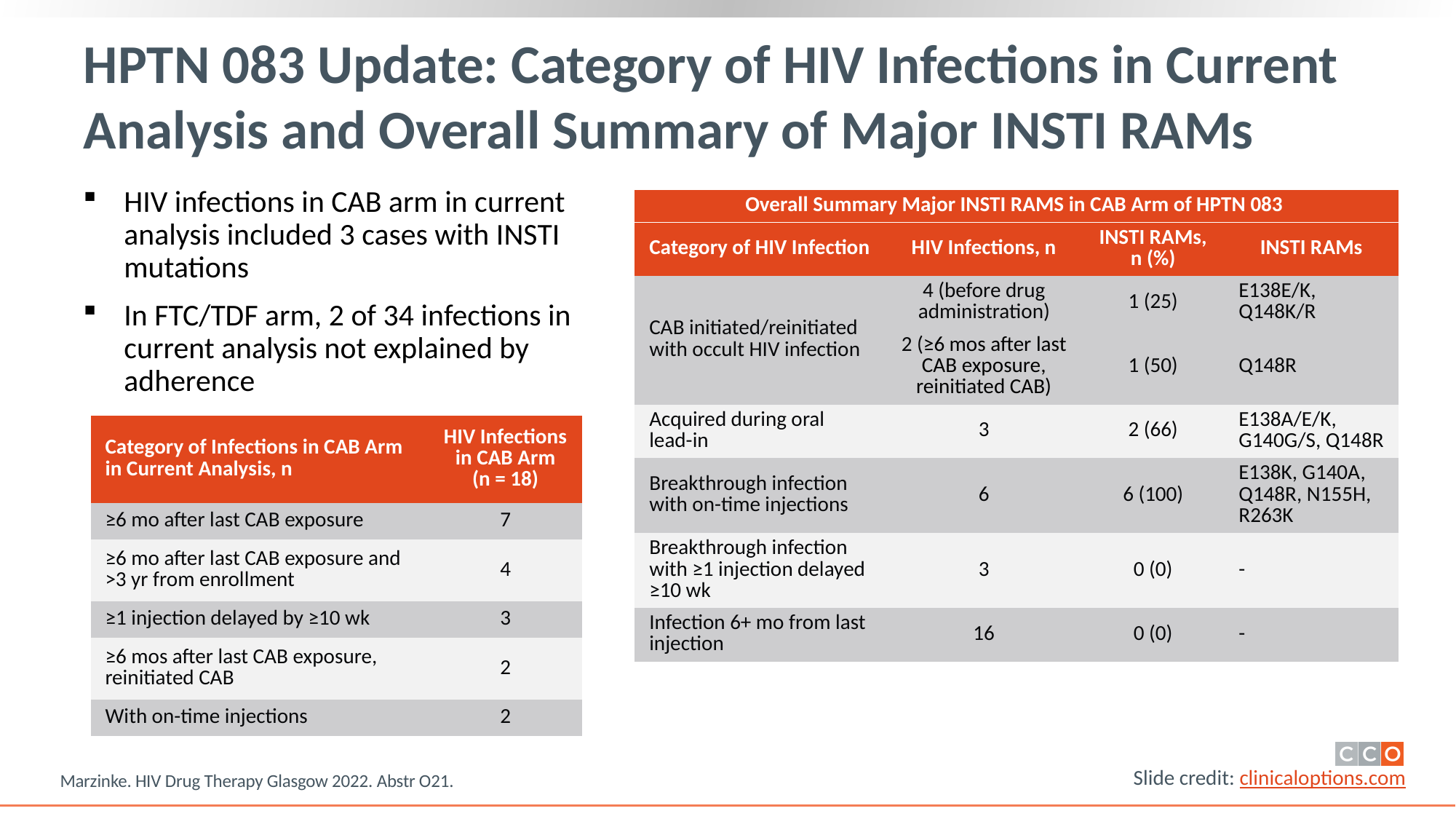

# HPTN 083 Update: Category of HIV Infections in Current Analysis and Overall Summary of Major INSTI RAMs
HIV infections in CAB arm in current analysis included 3 cases with INSTI mutations
In FTC/TDF arm, 2 of 34 infections in current analysis not explained by adherence

| Overall Summary Major INSTI RAMS in CAB Arm of HPTN 083 |  |  |  |
| --- | --- | --- | --- |
| Category of HIV Infection | HIV Infections, n | INSTI RAMs, n (%) | INSTI RAMs |
| CAB initiated/reinitiated with occult HIV infection | 4 (before drug administration) | 1 (25) | E138E/K, Q148K/R |
|  | 2 (≥6 mos after last CAB exposure, reinitiated CAB) | 1 (50) | Q148R |
| Acquired during oral lead-in | 3 | 2 (66) | E138A/E/K, G140G/S, Q148R |
| Breakthrough infection with on-time injections | 6 | 6 (100) | E138K, G140A, Q148R, N155H, R263K |
| Breakthrough infection with ≥1 injection delayed ≥10 wk | 3 | 0 (0) | - |
| Infection 6+ mo from last injection | 16 | 0 (0) | - |
| Category of Infections in CAB Arm in Current Analysis, n | HIV Infections in CAB Arm (n = 18) |
| --- | --- |
| ≥6 mo after last CAB exposure | 7 |
| ≥6 mo after last CAB exposure and >3 yr from enrollment | 4 |
| ≥1 injection delayed by ≥10 wk | 3 |
| ≥6 mos after last CAB exposure, reinitiated CAB | 2 |
| With on-time injections | 2 |
Marzinke. HIV Drug Therapy Glasgow 2022. Abstr O21.